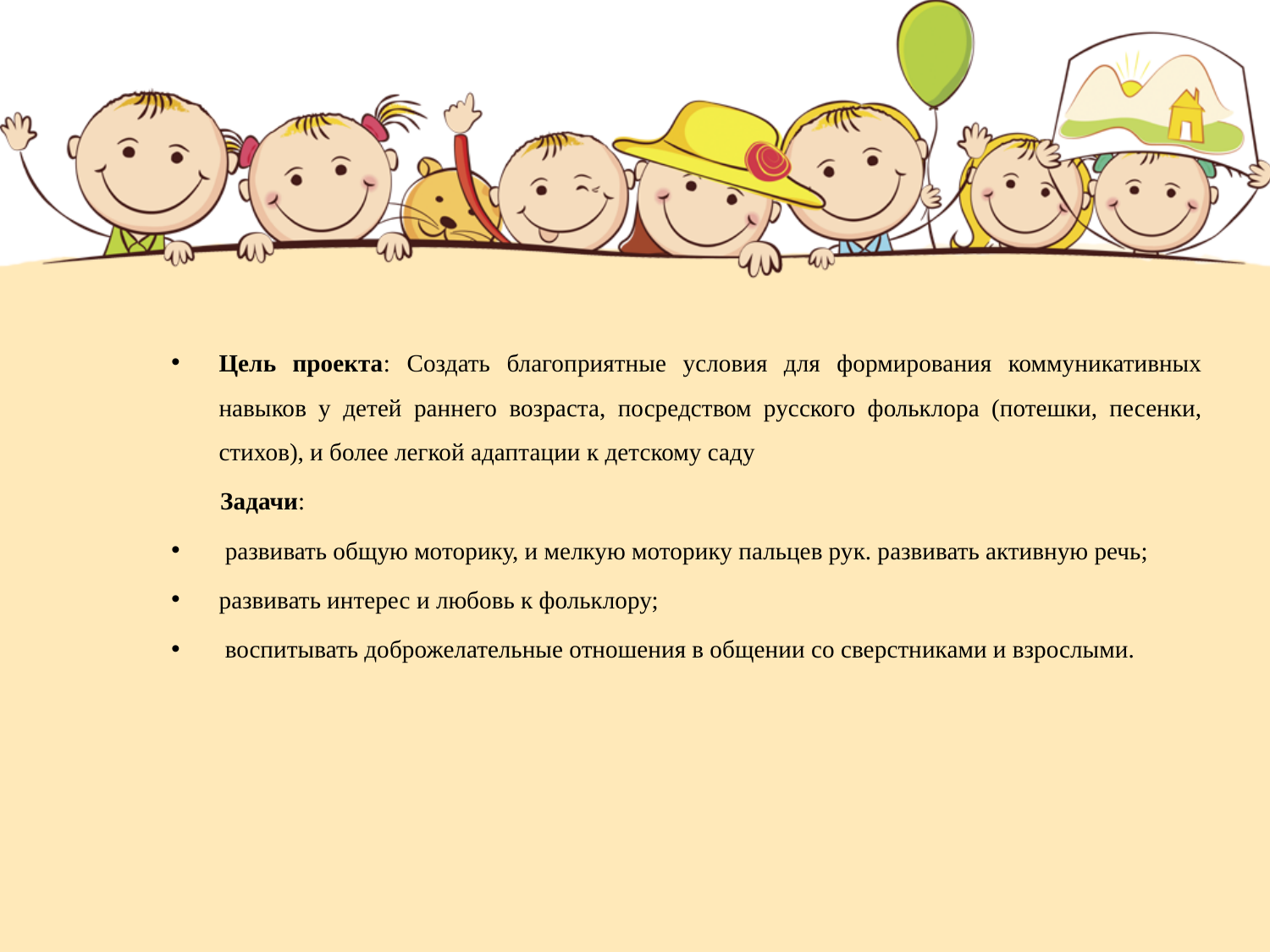

Цель проекта: Создать благоприятные условия для формирования коммуникативных навыков у детей раннего возраста, посредством русского фольклора (потешки, песенки, стихов), и более легкой адаптации к детскому саду
        Задачи:
 развивать общую моторику, и мелкую моторику пальцев рук. развивать активную речь;
развивать интерес и любовь к фольклору;
 воспитывать доброжелательные отношения в общении со сверстниками и взрослыми.